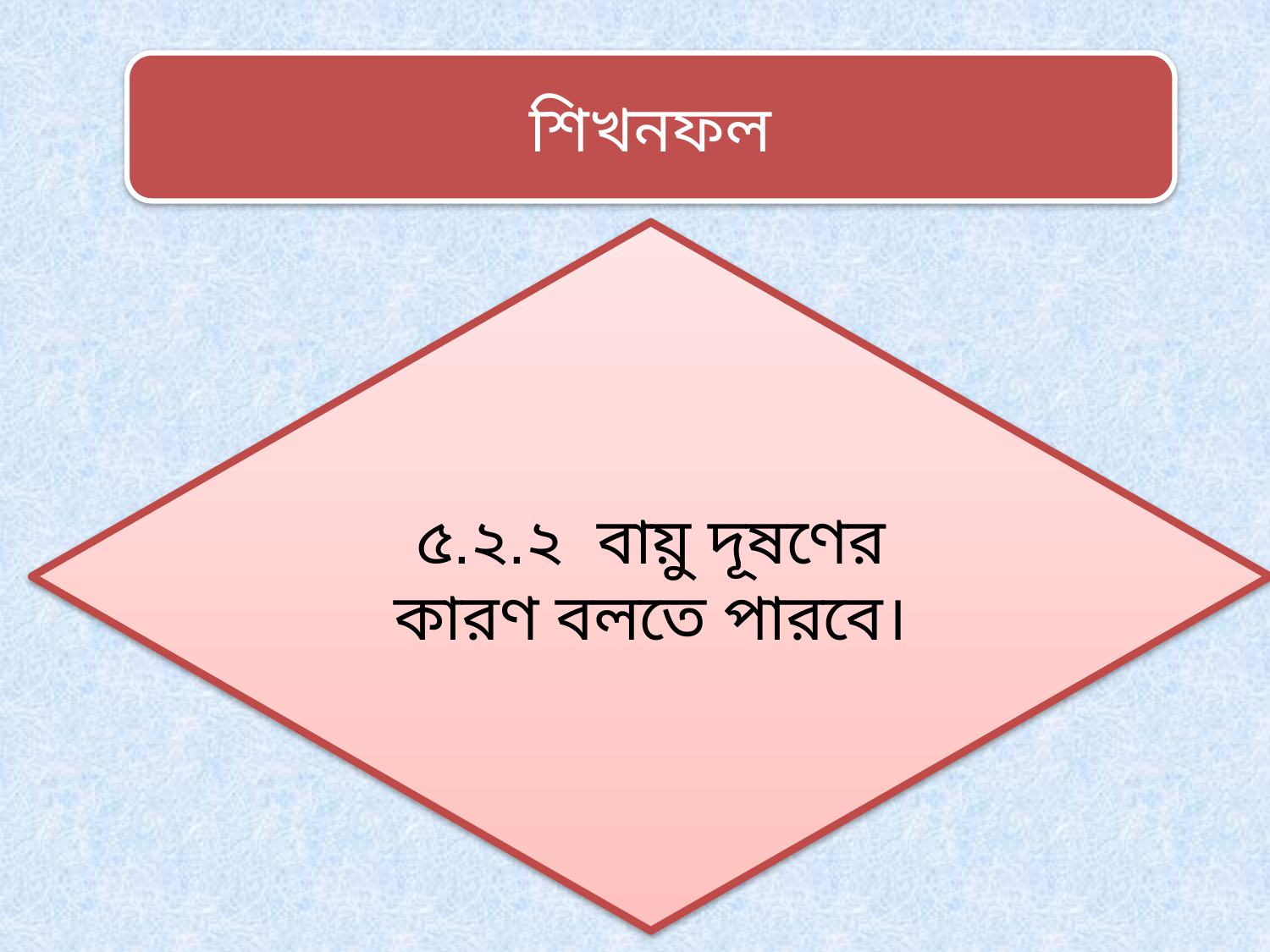

শিখনফল
৫.২.২  বায়ু দূষণের কারণ বলতে পারবে।